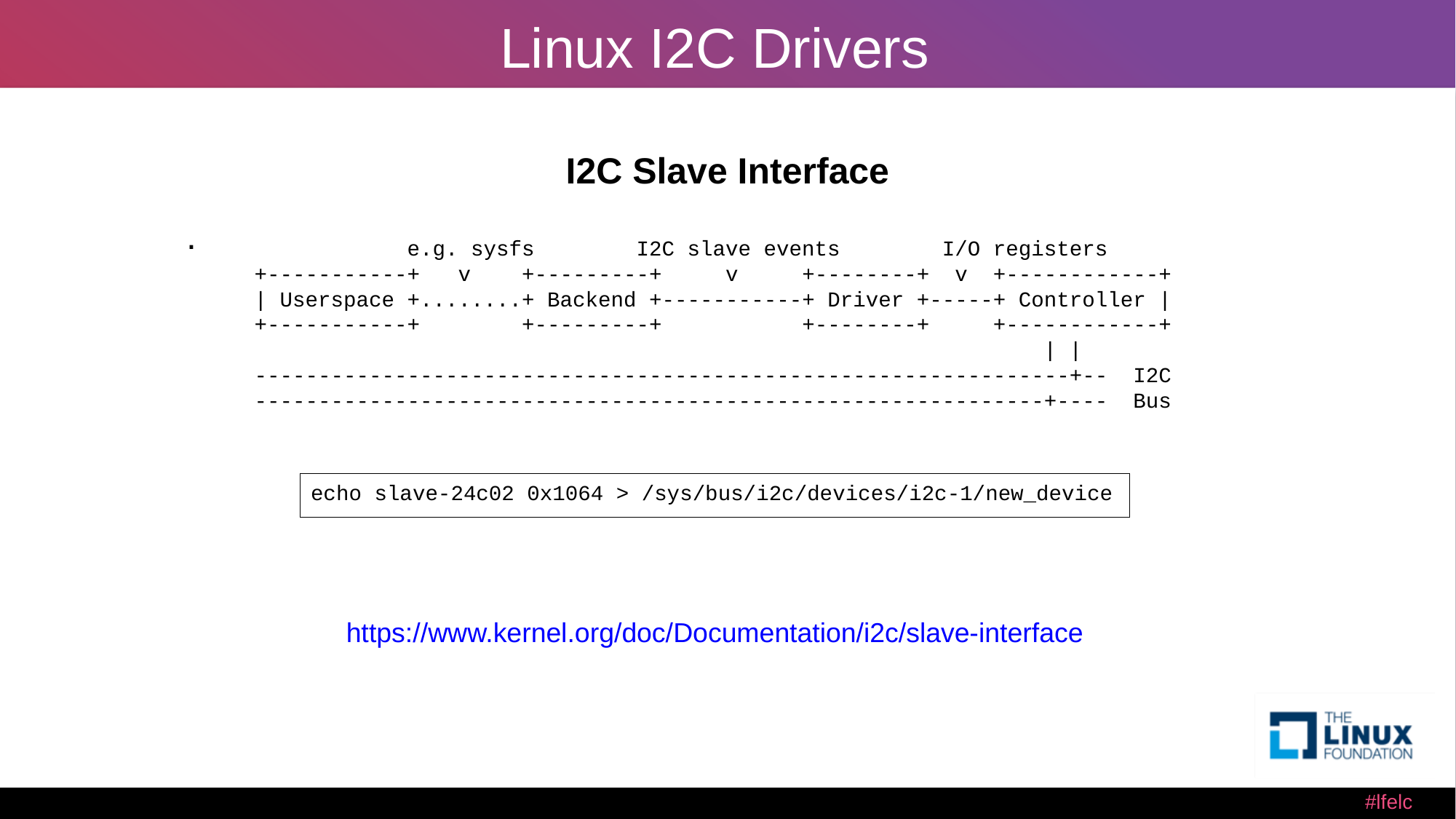

# Linux I2C Drivers
I2C Slave Interface
.

              e.g. sysfs        I2C slave events        I/O registers
  +-----------+   v    +---------+     v     +--------+  v  +------------+
  | Userspace +........+ Backend +-----------+ Driver +-----+ Controller |
  +-----------+        +---------+           +--------+     +------------+
                                                                | |
  ----------------------------------------------------------------+--  I2C
  --------------------------------------------------------------+----  Bus
echo slave-24c02 0x1064 > /sys/bus/i2c/devices/i2c-1/new_device
https://www.kernel.org/doc/Documentation/i2c/slave-interface